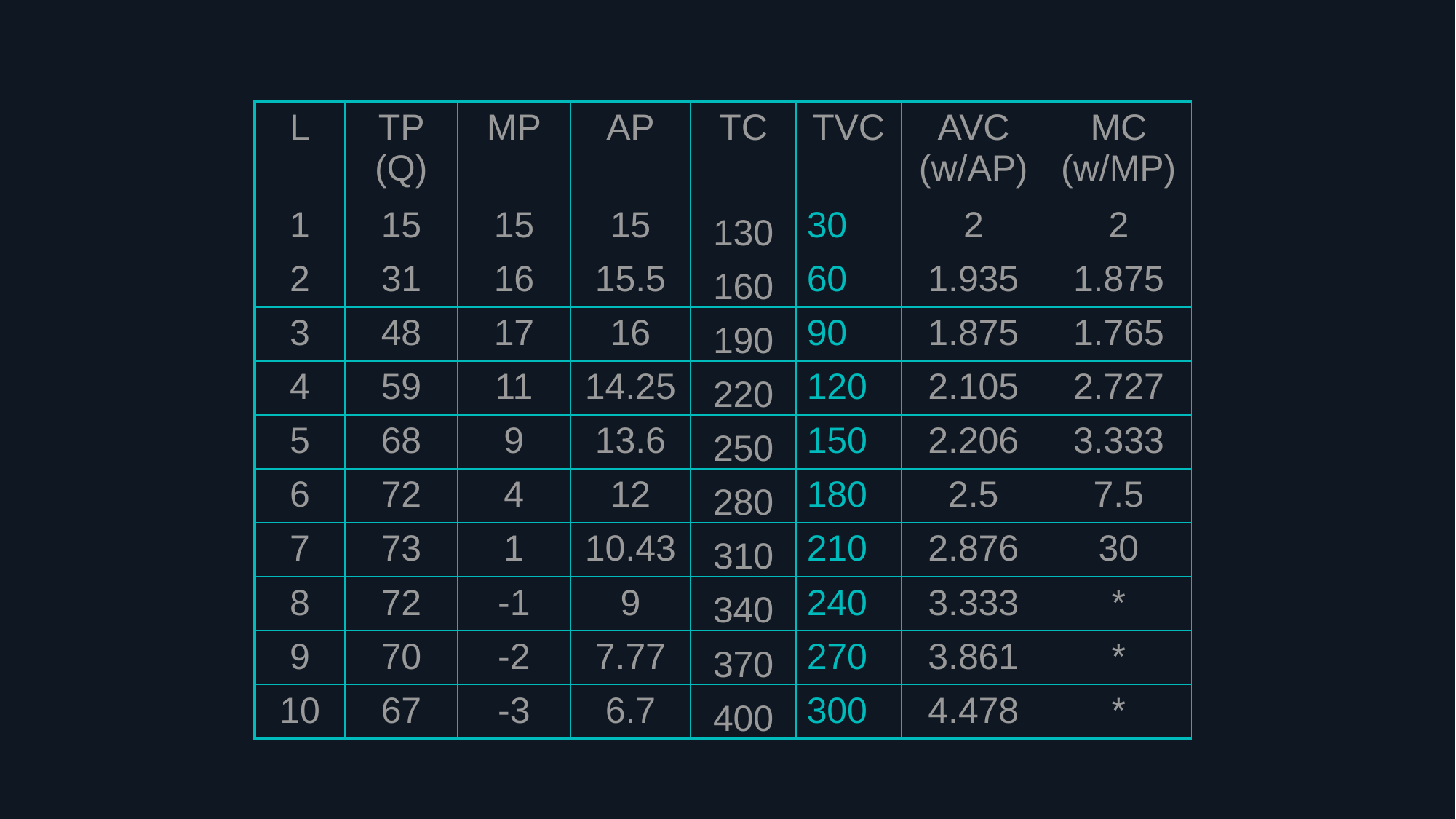

| L | TP (Q) | MP | AP | TC | TVC | AVC (w/AP) | MC (w/MP) |
| --- | --- | --- | --- | --- | --- | --- | --- |
| 1 | 15 | 15 | 15 | 130 | 30 | 2 | 2 |
| 2 | 31 | 16 | 15.5 | 160 | 60 | 1.935 | 1.875 |
| 3 | 48 | 17 | 16 | 190 | 90 | 1.875 | 1.765 |
| 4 | 59 | 11 | 14.25 | 220 | 120 | 2.105 | 2.727 |
| 5 | 68 | 9 | 13.6 | 250 | 150 | 2.206 | 3.333 |
| 6 | 72 | 4 | 12 | 280 | 180 | 2.5 | 7.5 |
| 7 | 73 | 1 | 10.43 | 310 | 210 | 2.876 | 30 |
| 8 | 72 | -1 | 9 | 340 | 240 | 3.333 | \* |
| 9 | 70 | -2 | 7.77 | 370 | 270 | 3.861 | \* |
| 10 | 67 | -3 | 6.7 | 400 | 300 | 4.478 | \* |